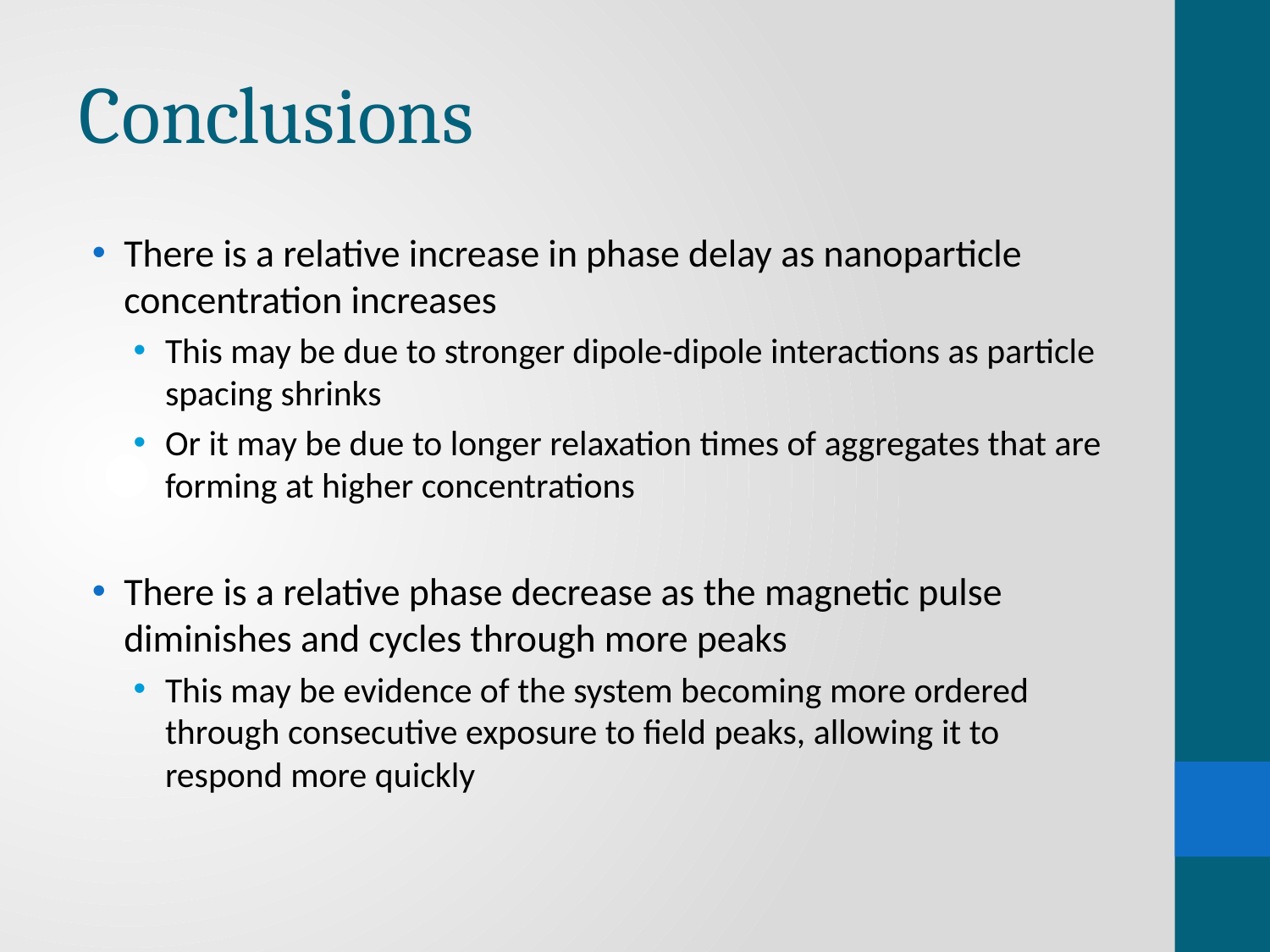

# Conclusions
There is a relative increase in phase delay as nanoparticle concentration increases
This may be due to stronger dipole-dipole interactions as particle spacing shrinks
Or it may be due to longer relaxation times of aggregates that are forming at higher concentrations

There is a relative phase decrease as the magnetic pulse diminishes and cycles through more peaks
This may be evidence of the system becoming more ordered through consecutive exposure to field peaks, allowing it to respond more quickly